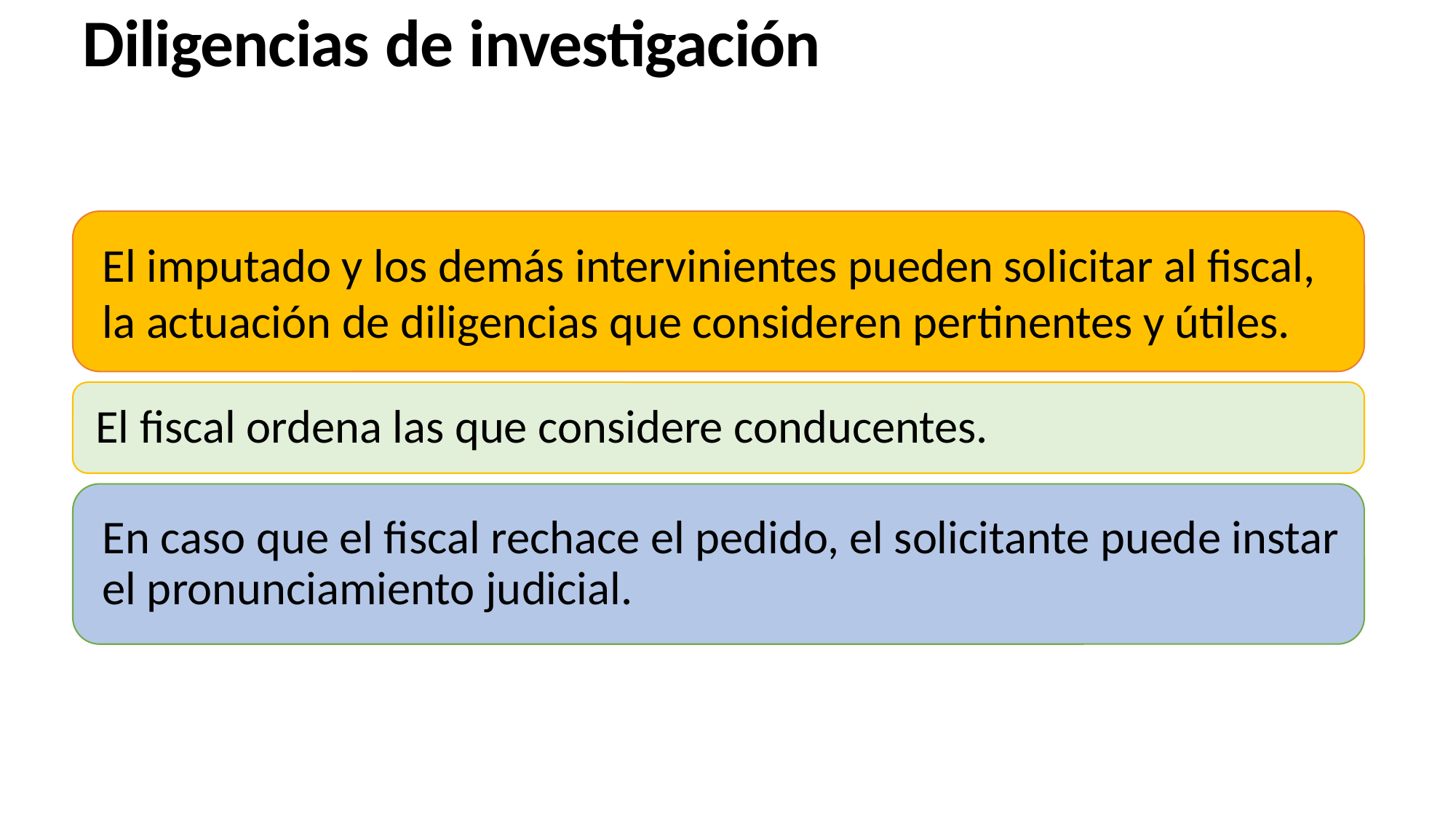

Diligencias de investigación
El imputado y los demás intervinientes pueden solicitar al fiscal, la actuación de diligencias que consideren pertinentes y útiles.
El fiscal ordena las que considere conducentes.
En caso que el fiscal rechace el pedido, el solicitante puede instar el pronunciamiento judicial.